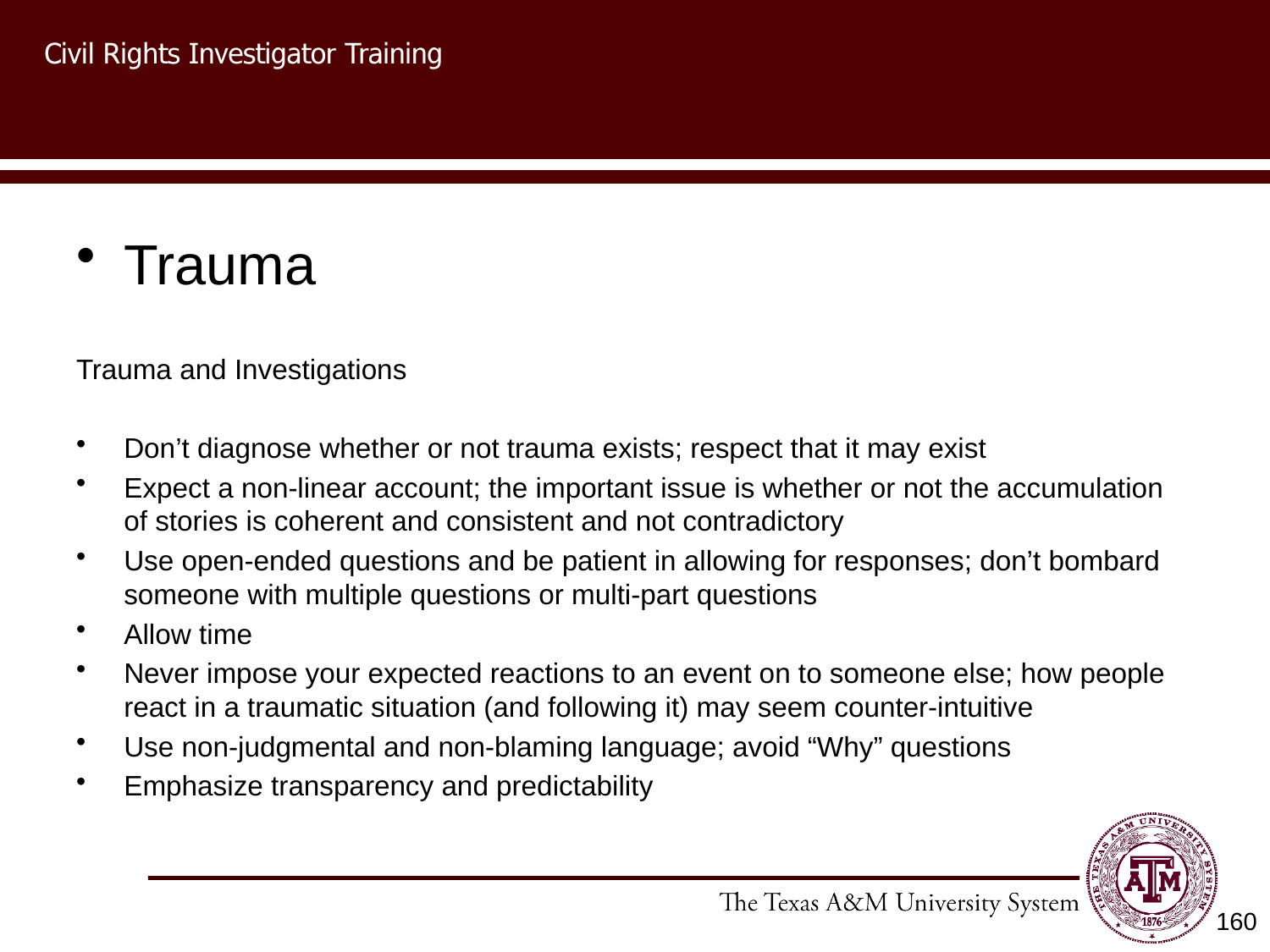

# Civil Rights Investigator Training
Trauma

Trauma and Investigations

Don’t diagnose whether or not trauma exists; respect that it may exist
Expect a non-linear account; the important issue is whether or not the accumulation of stories is coherent and consistent and not contradictory
Use open-ended questions and be patient in allowing for responses; don’t bombard someone with multiple questions or multi-part questions
Allow time
Never impose your expected reactions to an event on to someone else; how people react in a traumatic situation (and following it) may seem counter-intuitive
Use non-judgmental and non-blaming language; avoid “Why” questions
Emphasize transparency and predictability

160